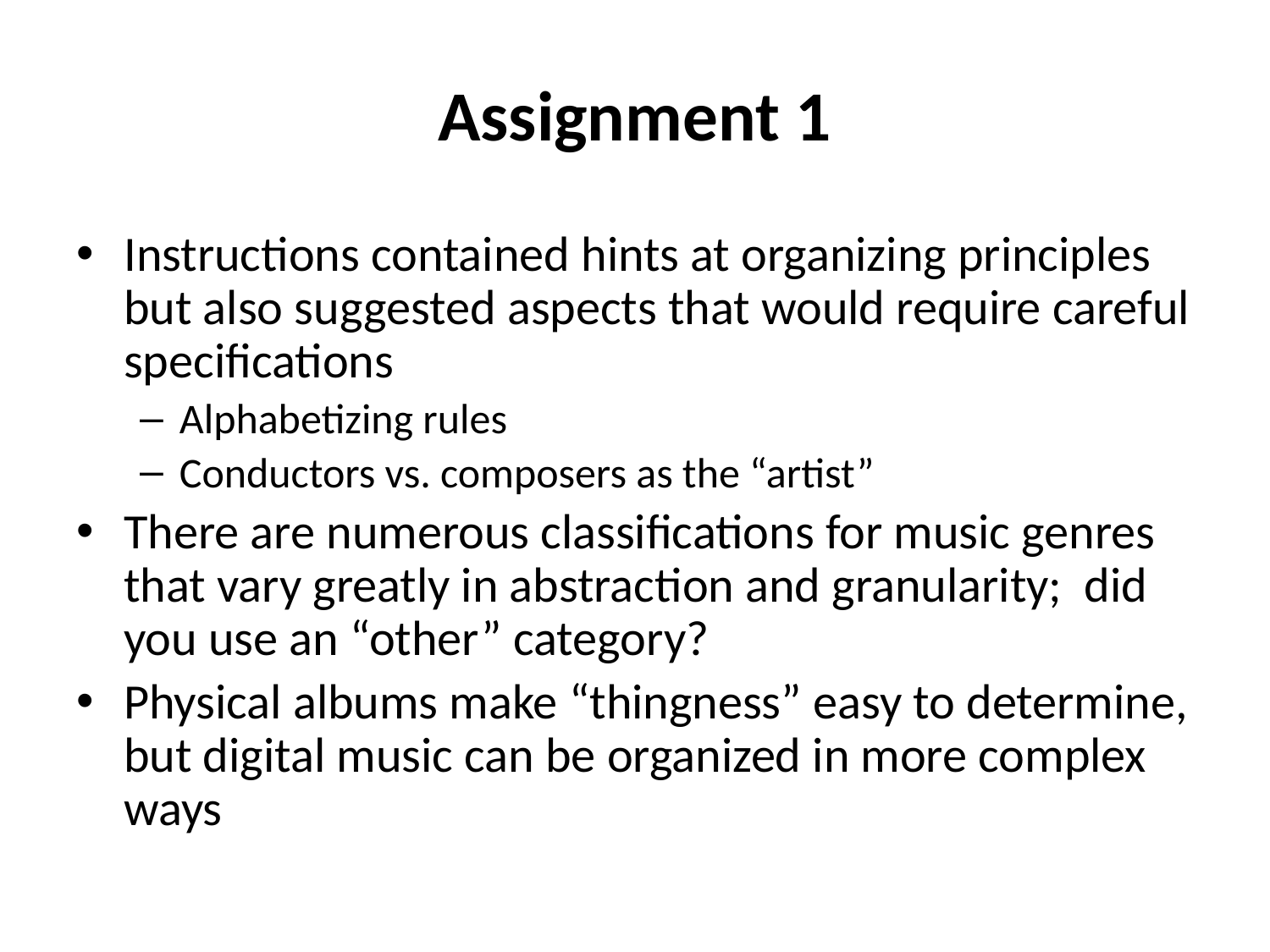

# Assignment 1
Instructions contained hints at organizing principles but also suggested aspects that would require careful specifications
Alphabetizing rules
Conductors vs. composers as the “artist”
There are numerous classifications for music genres that vary greatly in abstraction and granularity;  did you use an “other” category?
Physical albums make “thingness” easy to determine, but digital music can be organized in more complex ways